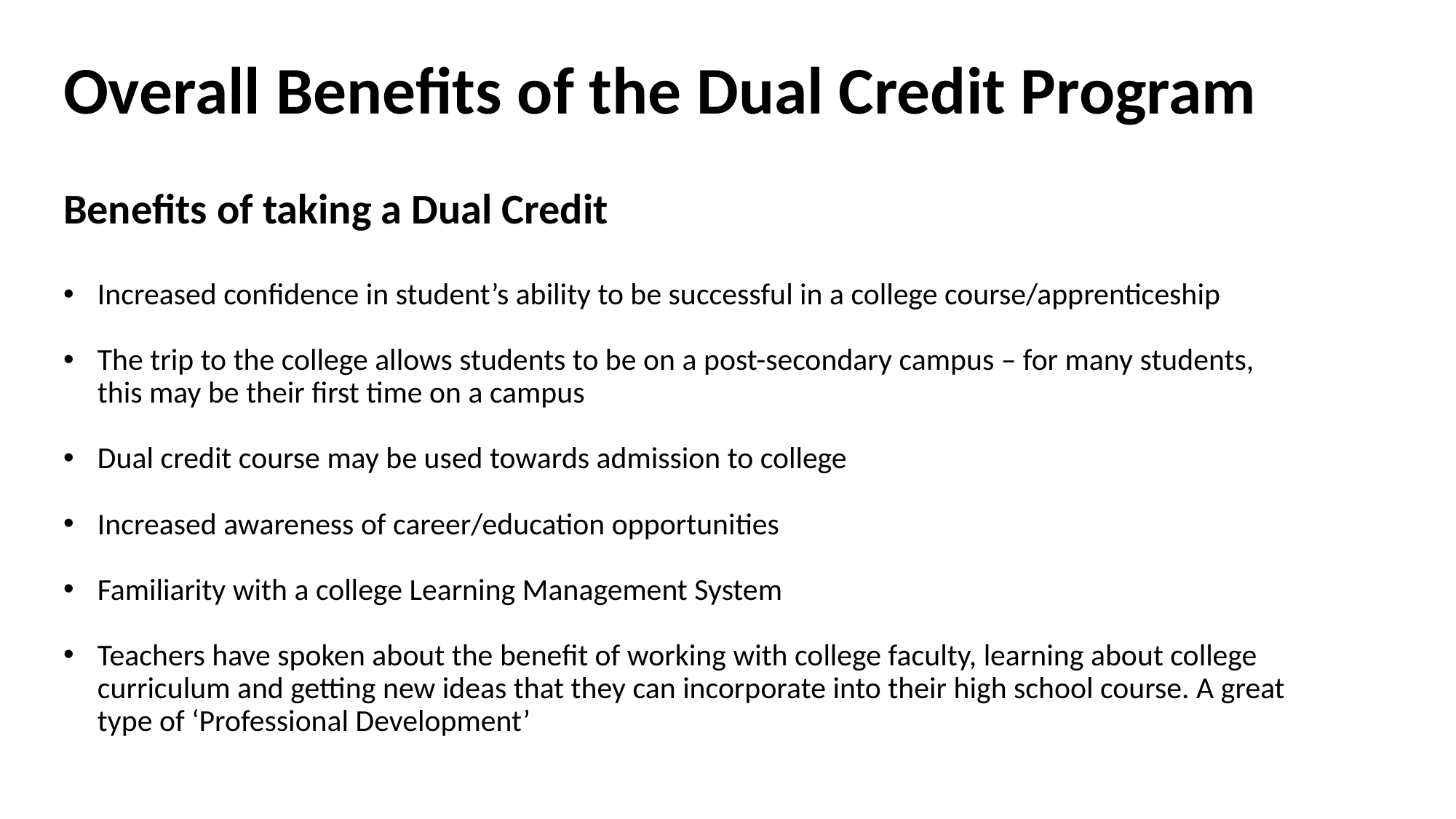

# Overall Benefits of the Dual Credit Program
Benefits of taking a Dual Credit

Increased confidence in student’s ability to be successful in a college course/apprenticeship

The trip to the college allows students to be on a post-secondary campus – for many students, this may be their first time on a campus

Dual credit course may be used towards admission to college

Increased awareness of career/education opportunities

Familiarity with a college Learning Management System

Teachers have spoken about the benefit of working with college faculty, learning about college curriculum and getting new ideas that they can incorporate into their high school course. A great type of ‘Professional Development’